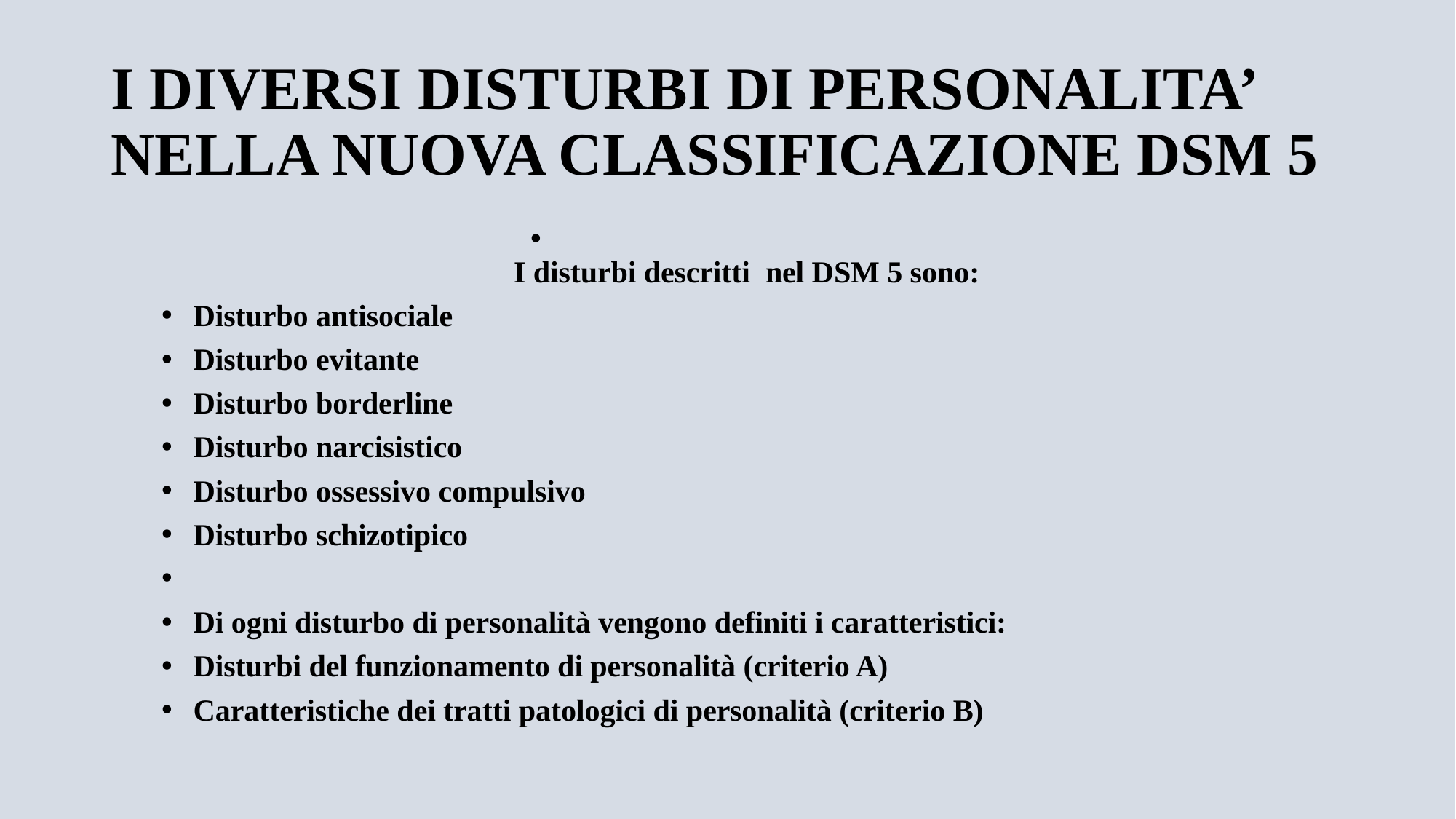

# I DIVERSI DISTURBI DI PERSONALITA’ NELLA NUOVA CLASSIFICAZIONE DSM 5
 I disturbi descritti  nel DSM 5 sono:
Disturbo antisociale
Disturbo evitante
Disturbo borderline
Disturbo narcisistico
Disturbo ossessivo compulsivo
Disturbo schizotipico

Di ogni disturbo di personalità vengono definiti i caratteristici:
Disturbi del funzionamento di personalità (criterio A)
Caratteristiche dei tratti patologici di personalità (criterio B)